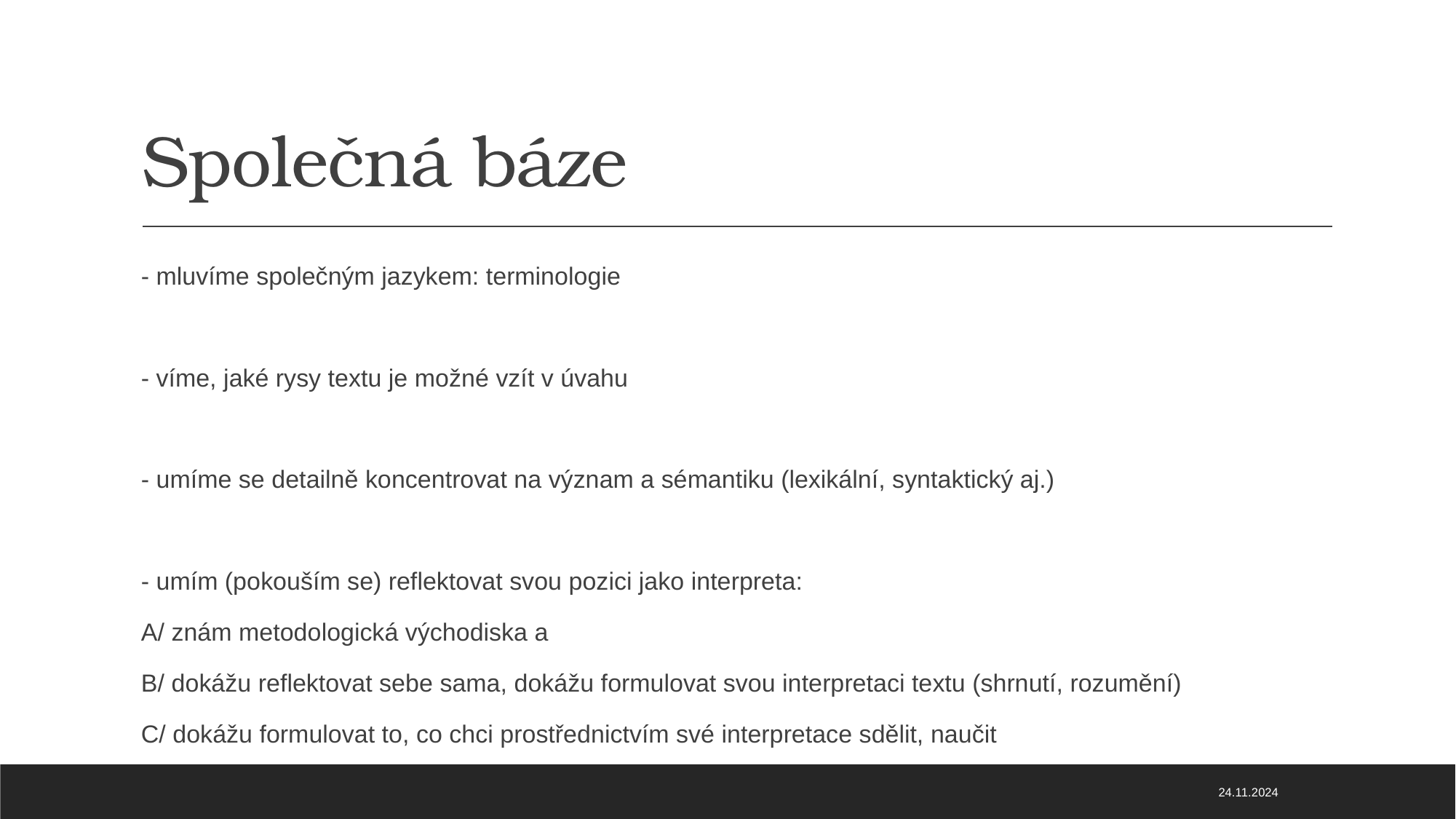

# Společná báze
- mluvíme společným jazykem: terminologie

- víme, jaké rysy textu je možné vzít v úvahu

- umíme se detailně koncentrovat na význam a sémantiku (lexikální, syntaktický aj.)

- umím (pokouším se) reflektovat svou pozici jako interpreta:
A/ znám metodologická východiska a
B/ dokážu reflektovat sebe sama, dokážu formulovat svou interpretaci textu (shrnutí, rozumění)
C/ dokážu formulovat to, co chci prostřednictvím své interpretace sdělit, naučit
24.11.2024